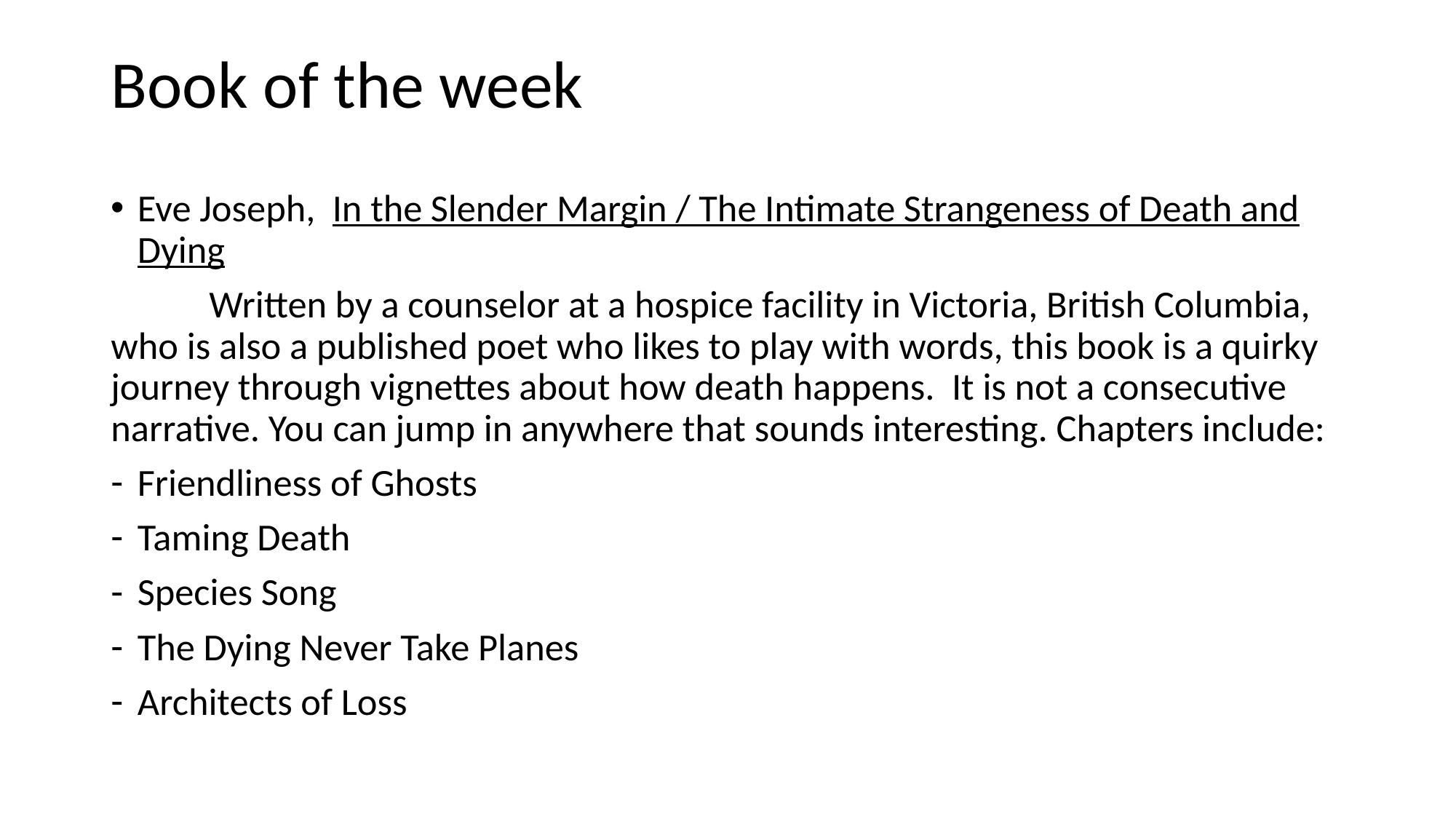

# Book of the week
Eve Joseph,  In the Slender Margin / The Intimate Strangeness of Death and Dying
	Written by a counselor at a hospice facility in Victoria, British Columbia, who is also a published poet who likes to play with words, this book is a quirky journey through vignettes about how death happens.  It is not a consecutive narrative. You can jump in anywhere that sounds interesting. Chapters include:
Friendliness of Ghosts
Taming Death
Species Song
The Dying Never Take Planes
Architects of Loss